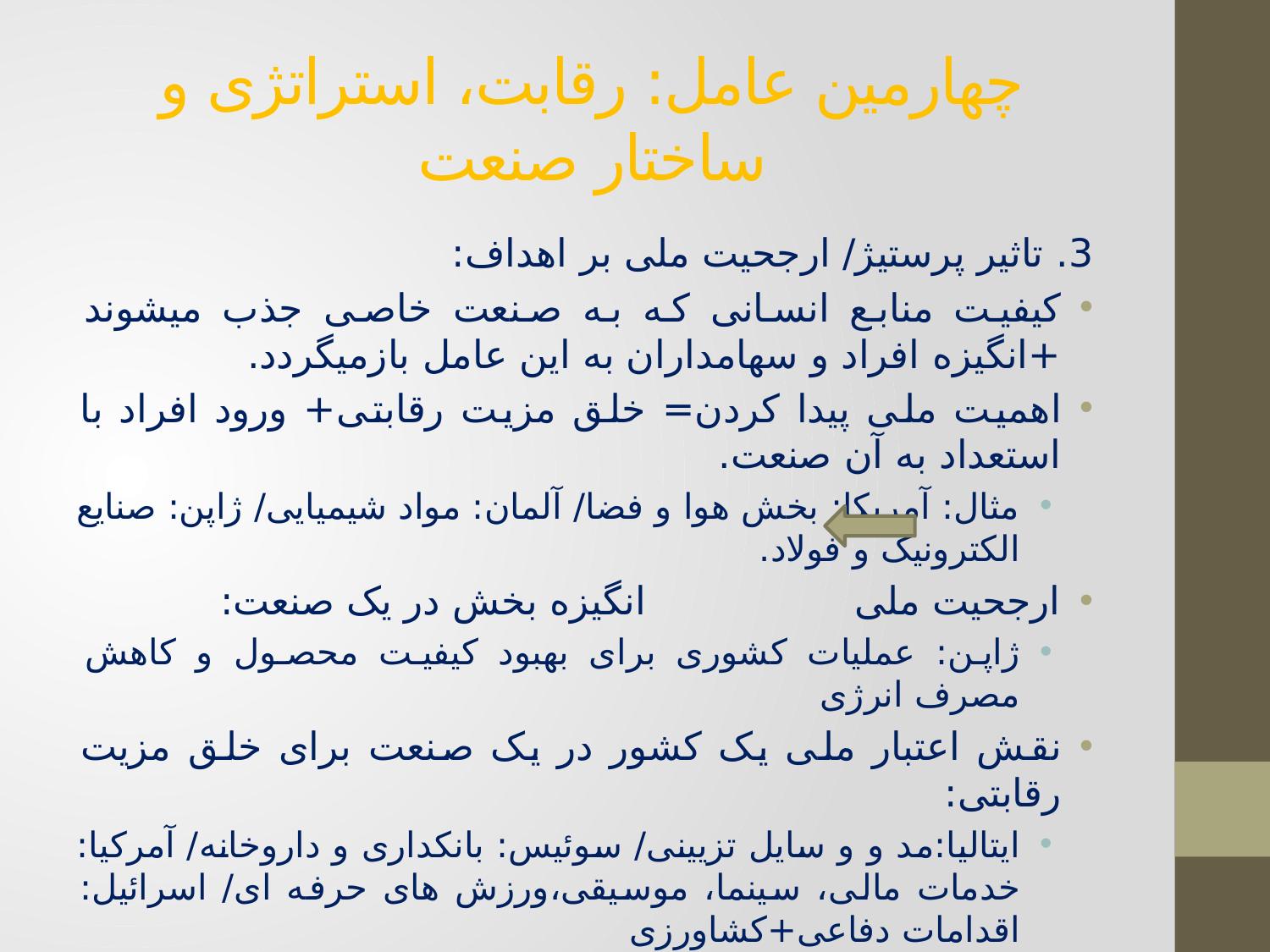

# چهارمین عامل: رقابت، استراتژی و ساختار صنعت
3. تاثیر پرستیژ/ ارجحیت ملی بر اهداف:
کیفیت منابع انسانی که به صنعت خاصی جذب میشوند +انگیزه افراد و سهامداران به این عامل بازمیگردد.
اهمیت ملی پیدا کردن= خلق مزیت رقابتی+ ورود افراد با استعداد به آن صنعت.
مثال: آمریکا: بخش هوا و فضا/ آلمان: مواد شیمیایی/ ژاپن: صنایع الکترونیک و فولاد.
ارجحیت ملی                 انگیزه بخش در یک صنعت:
ژاپن: عملیات کشوری برای بهبود کیفیت محصول و کاهش مصرف انرژی
نقش اعتبار ملی یک کشور در یک صنعت برای خلق مزیت رقابتی:
ایتالیا:مد و و سایل تزیینی/ سوئیس: بانکداری و داروخانه/ آمرکیا: خدمات مالی، سینما، موسیقی،‌ورزش های حرفه ای/ اسرائیل: اقدامات دفاعی+کشاورزی
نقش احساسات ملی:تاثیر بر شرایط تقاضا+چگونگی رقابت شرکت ها